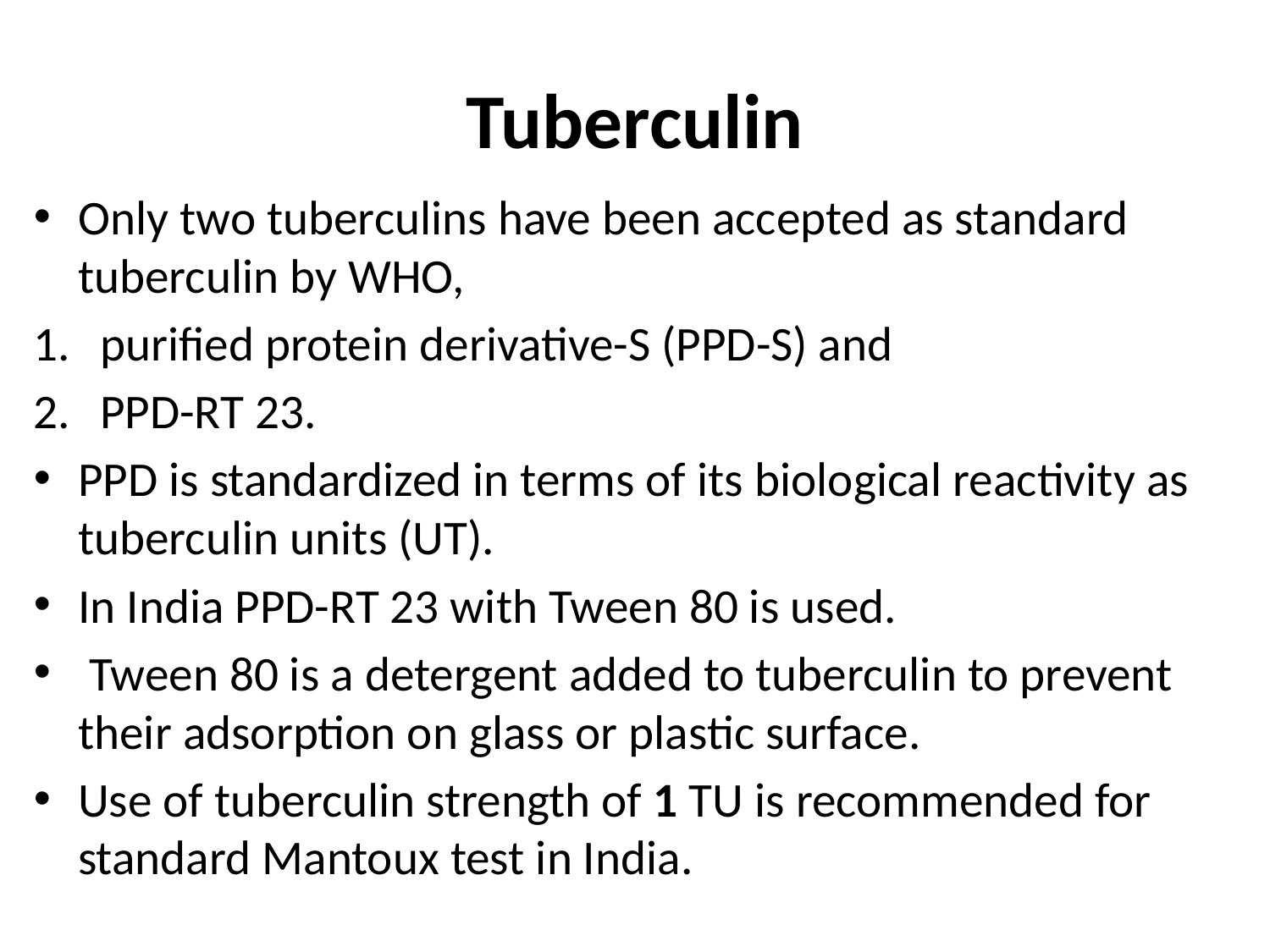

# Tuberculin
Only two tuberculins have been accepted as standard tuberculin by WHO,
purified protein derivative-S (PPD-S) and
PPD-RT 23.
PPD is standardized in terms of its biological reactivity as tuberculin units (UT).
In India PPD-RT 23 with Tween 80 is used.
 Tween 80 is a detergent added to tuberculin to prevent their adsorption on glass or plastic surface.
Use of tuberculin strength of 1 TU is recommended for standard Mantoux test in India.